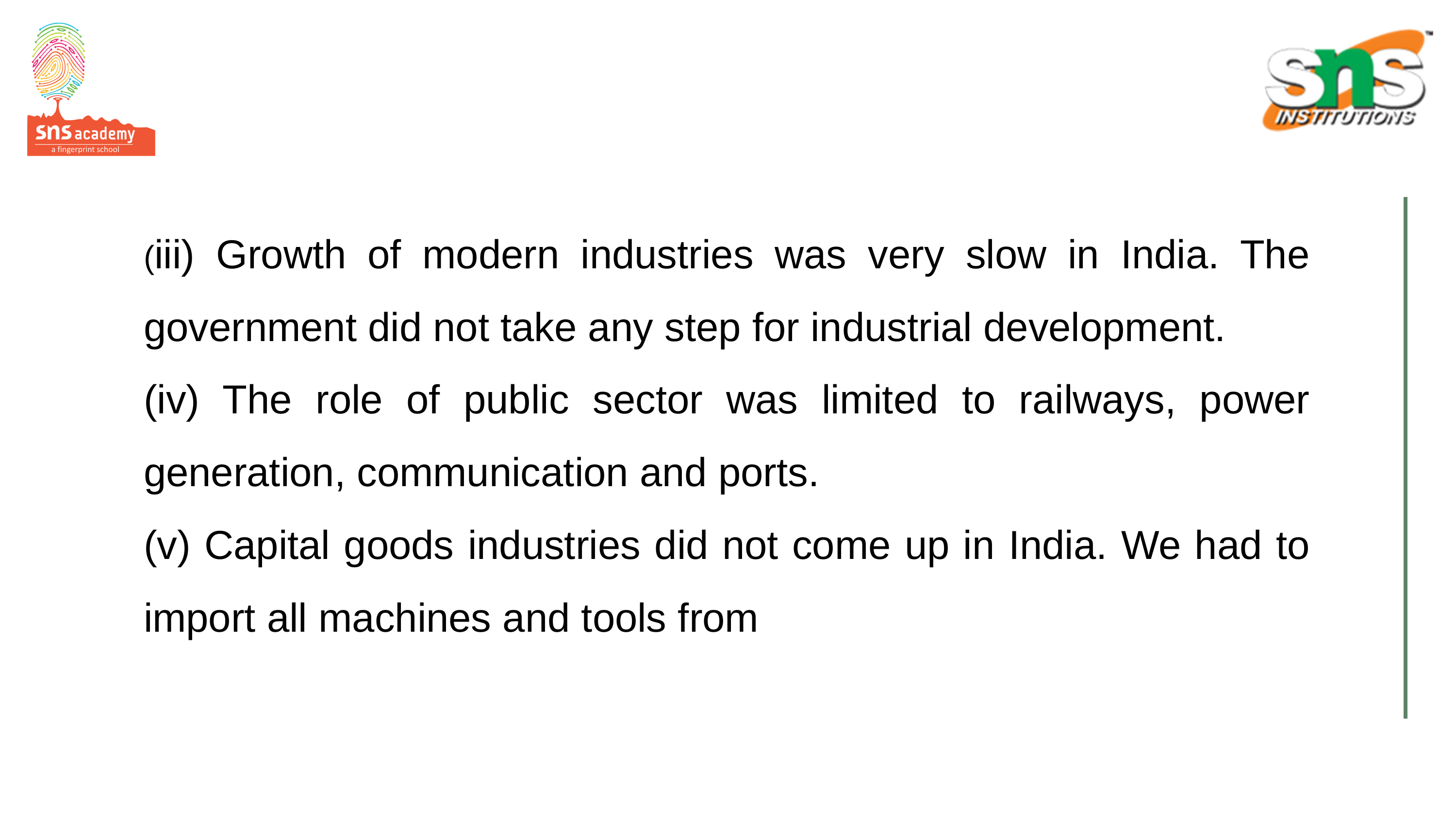

(iii) Growth of modern industries was very slow in India. The government did not take any step for industrial development.
(iv) The role of public sector was limited to railways, power generation, communication and ports.
(v) Capital goods industries did not come up in India. We had to import all machines and tools from